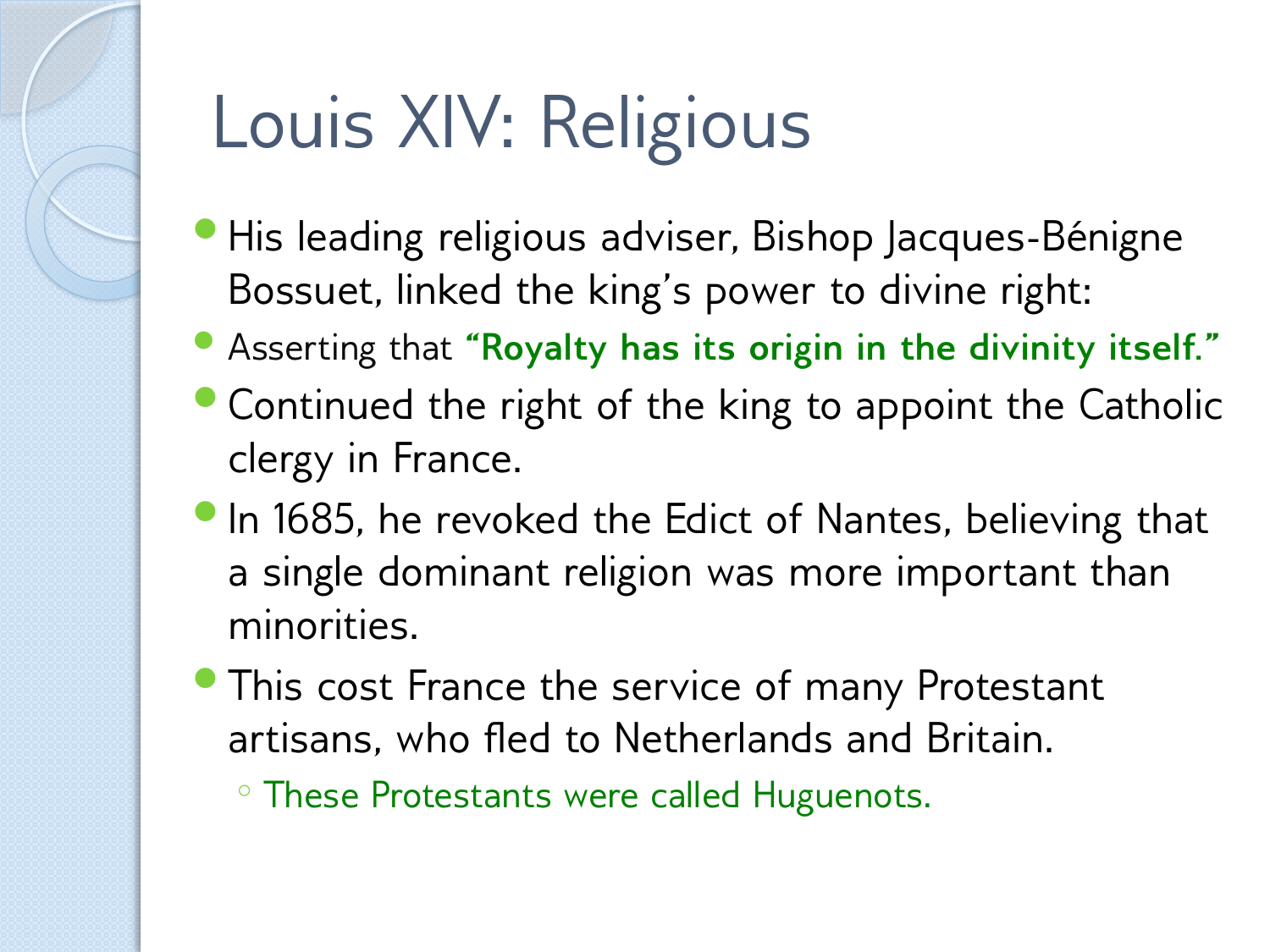

# Louis XIV: Religious
His leading religious adviser, Bishop Jacques-Bénigne Bossuet, linked the king’s power to divine right:
Asserting that “Royalty has its origin in the divinity itself.”
Continued the right of the king to appoint the Catholic clergy in France.
In 1685, he revoked the Edict of Nantes, believing that a single dominant religion was more important than minorities.
This cost France the service of many Protestant artisans, who fled to Netherlands and Britain.
These Protestants were called Huguenots.